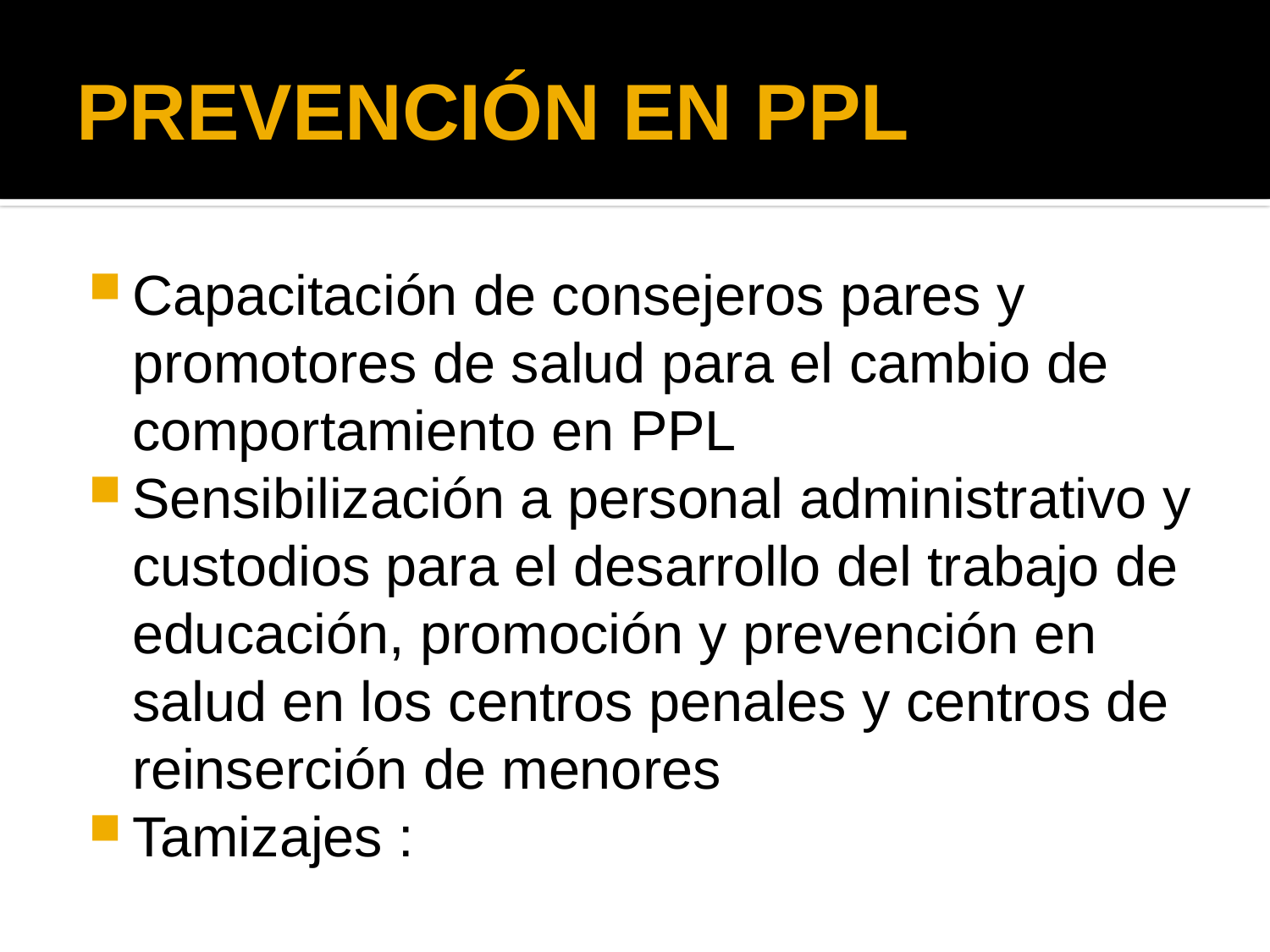

# PREVENCIÓN EN PPL
Capacitación de consejeros pares y promotores de salud para el cambio de comportamiento en PPL
Sensibilización a personal administrativo y custodios para el desarrollo del trabajo de educación, promoción y prevención en salud en los centros penales y centros de reinserción de menores
Tamizajes :